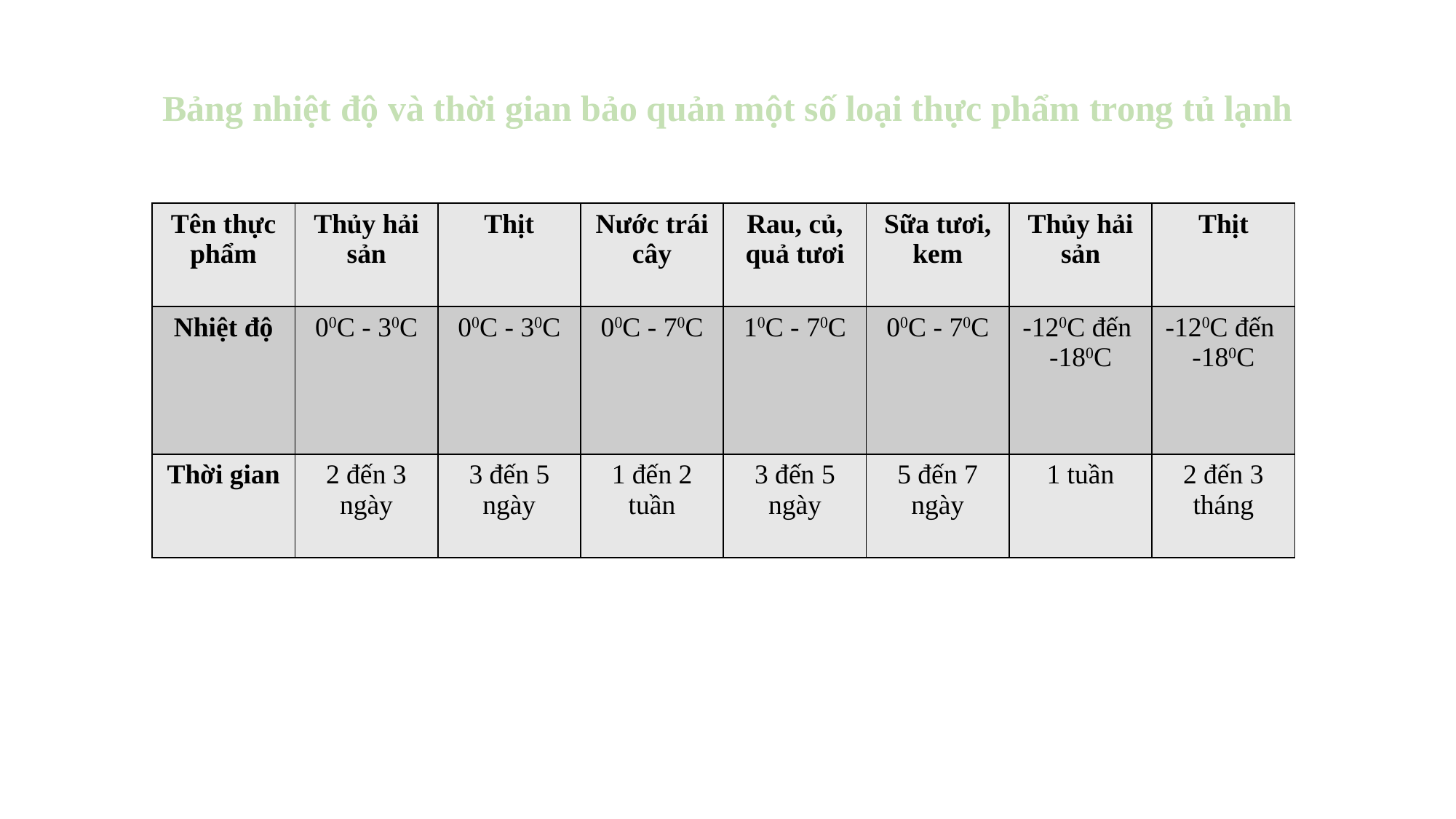

Bảng nhiệt độ và thời gian bảo quản một số loại thực phẩm trong tủ lạnh
| Tên thực phẩm | Thủy hải sản | Thịt | Nước trái cây | Rau, củ, quả tươi | Sữa tươi, kem | Thủy hải sản | Thịt |
| --- | --- | --- | --- | --- | --- | --- | --- |
| Nhiệt độ | 00C - 30C | 00C - 30C | 00C - 70C | 10C - 70C | 00C - 70C | -120C đến -180C | -120C đến -180C |
| Thời gian | 2 đến 3 ngày | 3 đến 5 ngày | 1 đến 2 tuần | 3 đến 5 ngày | 5 đến 7 ngày | 1 tuần | 2 đến 3 tháng |